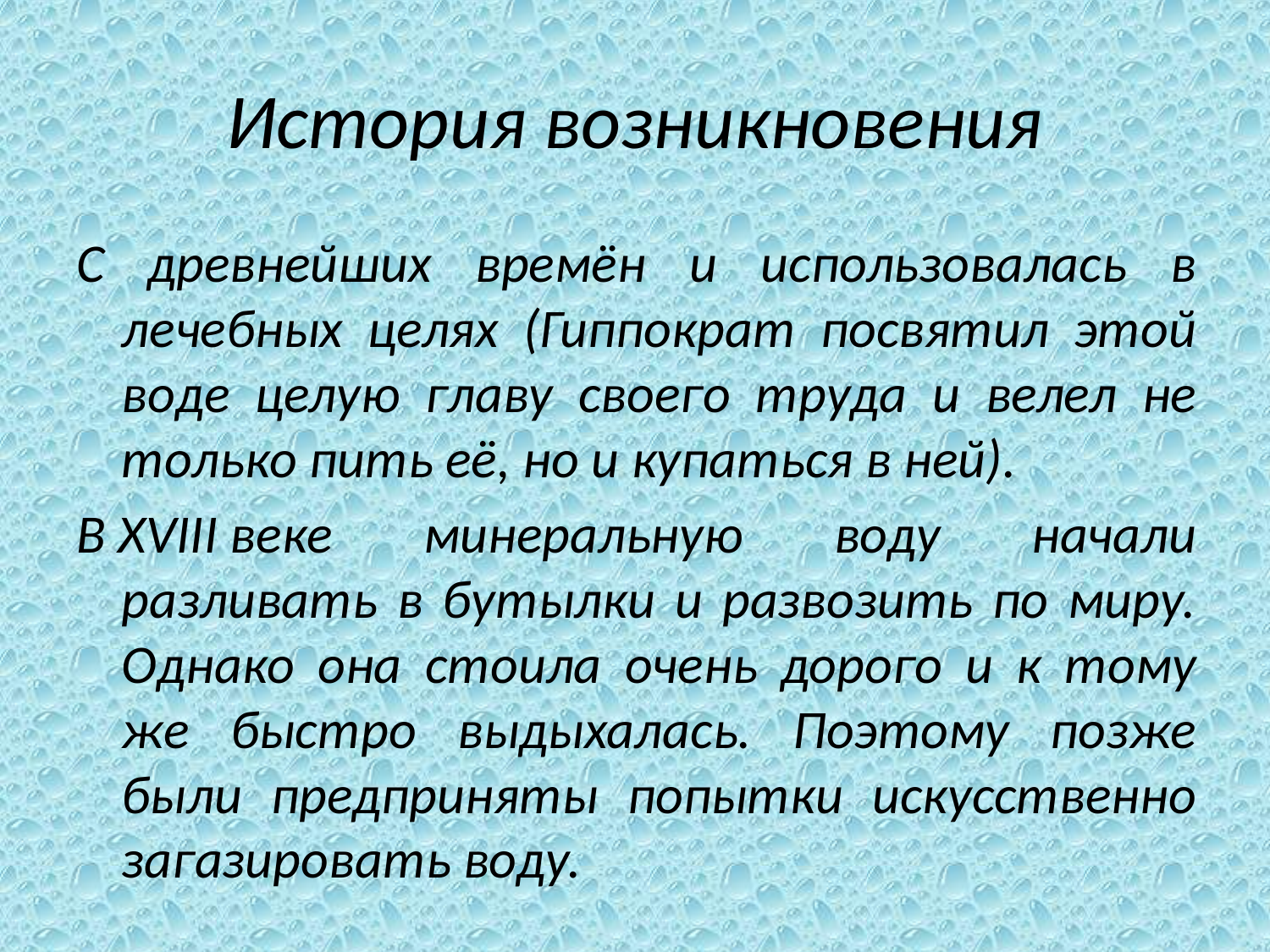

# История возникновения
С древнейших времён и использовалась в лечебных целях (Гиппократ посвятил этой воде целую главу своего труда и велел не только пить её, но и купаться в ней).
В XVIII веке минеральную воду начали разливать в бутылки и развозить по миру. Однако она стоила очень дорого и к тому же быстро выдыхалась. Поэтому позже были предприняты попытки искусственно загазировать воду.